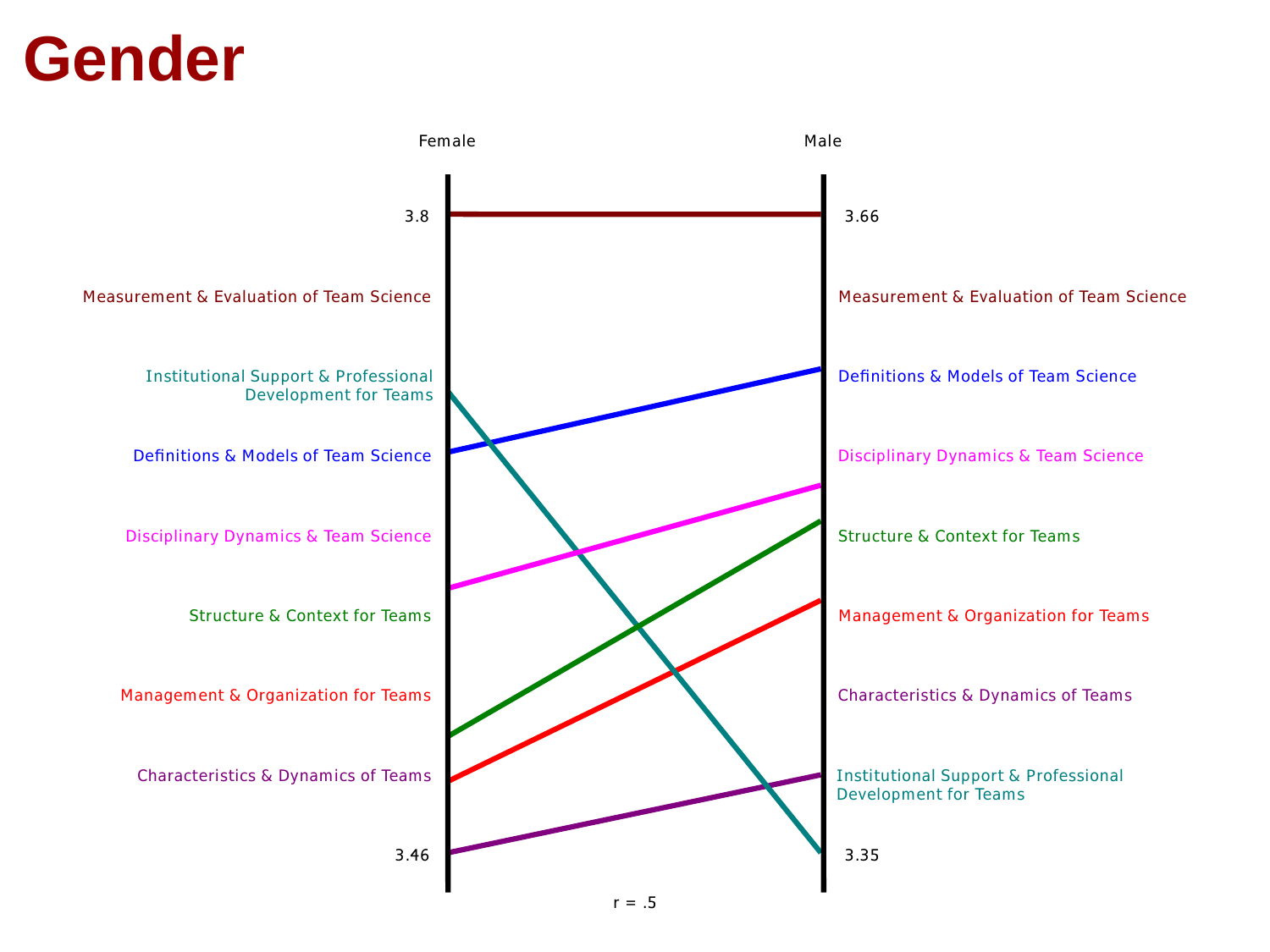

# Gender

Female
Male

 3.8
 3.66

Measurement & Evaluation of Team Science
Measurement & Evaluation of Team Science
Institutional Support & Professional Development for Teams
Definitions & Models of Team Science

Definitions & Models of Team Science
Disciplinary Dynamics & Team Science

Disciplinary Dynamics & Team Science
Structure & Context for Teams

Structure & Context for Teams
Management & Organization for Teams
Management & Organization for Teams
Characteristics & Dynamics of Teams
Characteristics & Dynamics of Teams
Institutional Support & Professional Development for Teams

 3.46
 3.35
r = .5